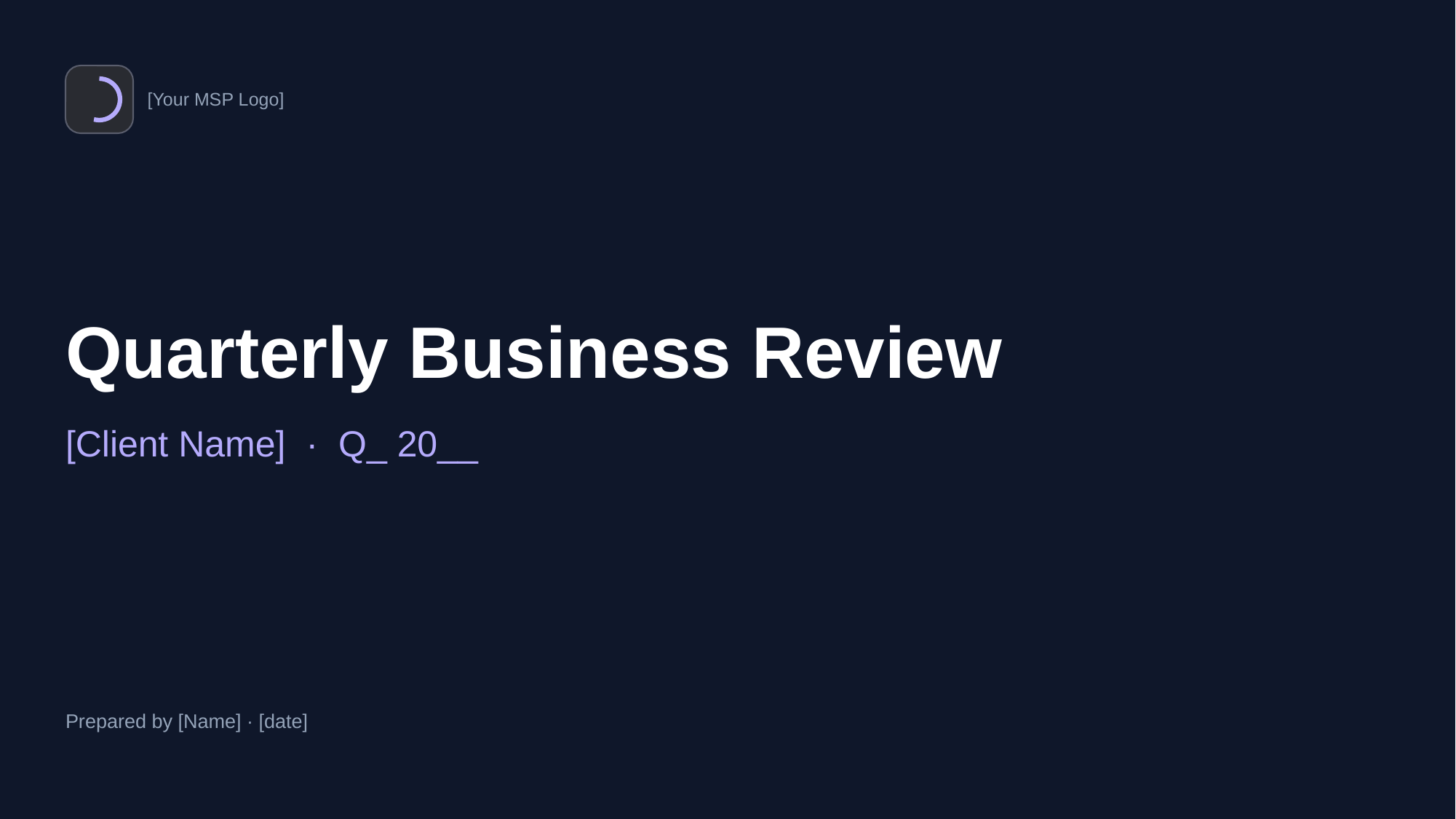

[Your MSP Logo]

Quarterly Business Review
[Client Name]  ·  Q_ 20__
Prepared by [Name] · [date]